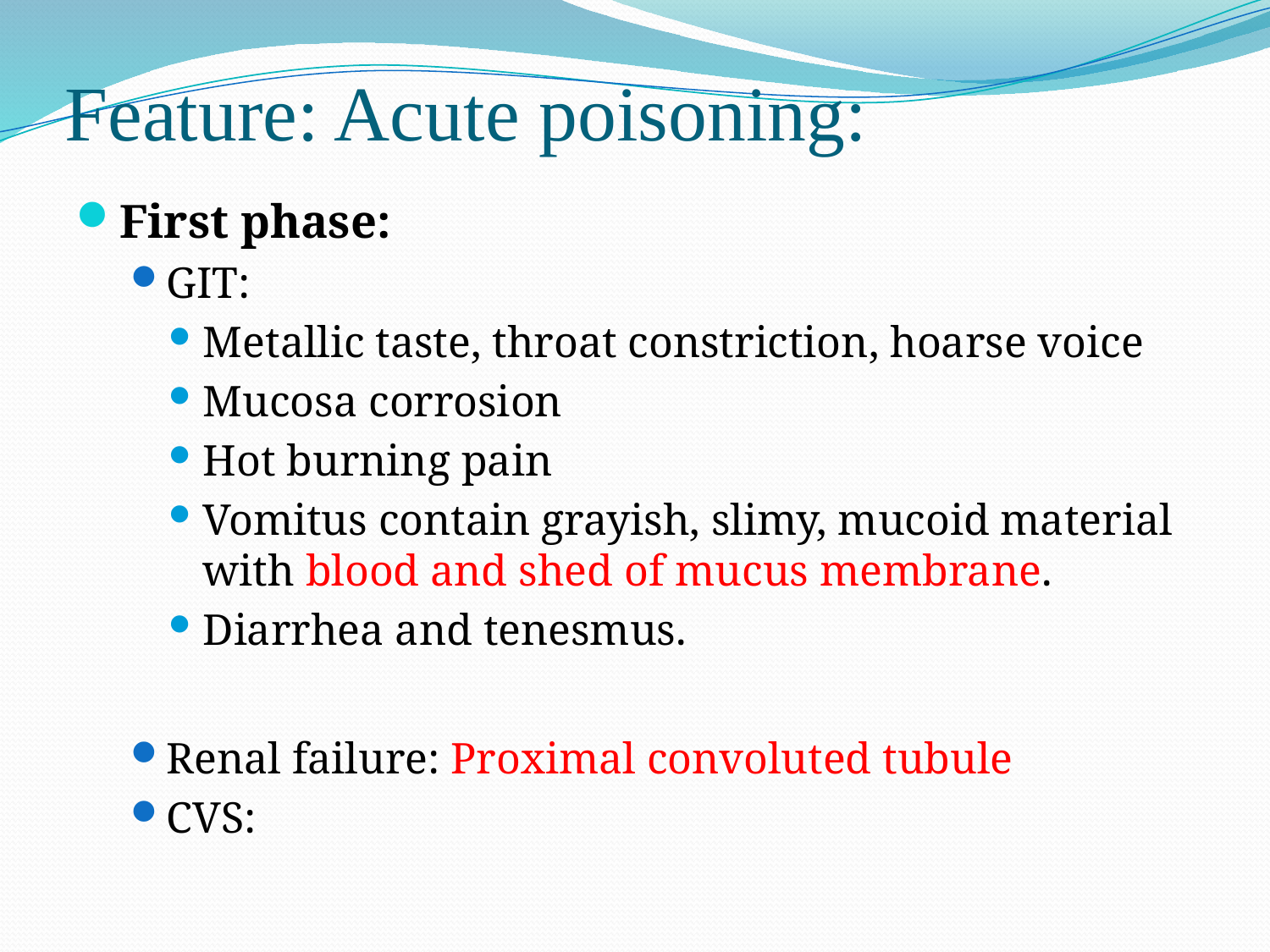

# Feature: Acute poisoning:
First phase:
GIT:
Metallic taste, throat constriction, hoarse voice
Mucosa corrosion
Hot burning pain
Vomitus contain grayish, slimy, mucoid material with blood and shed of mucus membrane.
Diarrhea and tenesmus.

Renal failure: Proximal convoluted tubule
CVS: